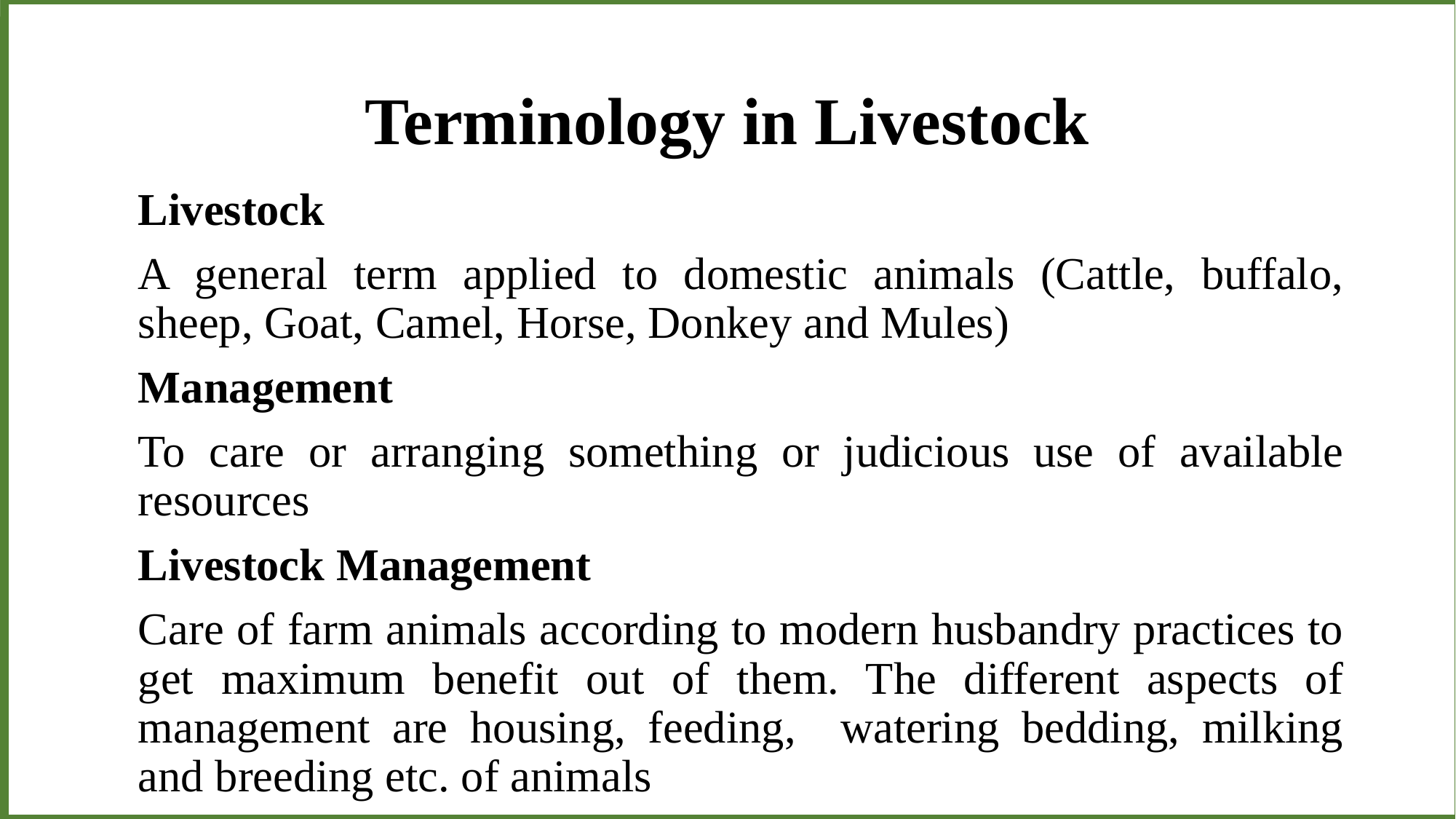

I I

# Terminology in Livestock
	Livestock
	A general term applied to domestic animals (Cattle, buffalo, sheep, Goat, Camel, Horse, Donkey and Mules)
	Management
	To care or arranging something or judicious use of available resources
	Livestock Management
	Care of farm animals according to modern husbandry practices to get maximum benefit out of them. The different aspects of management are housing, feeding,  watering bedding, milking and breeding etc. of animals